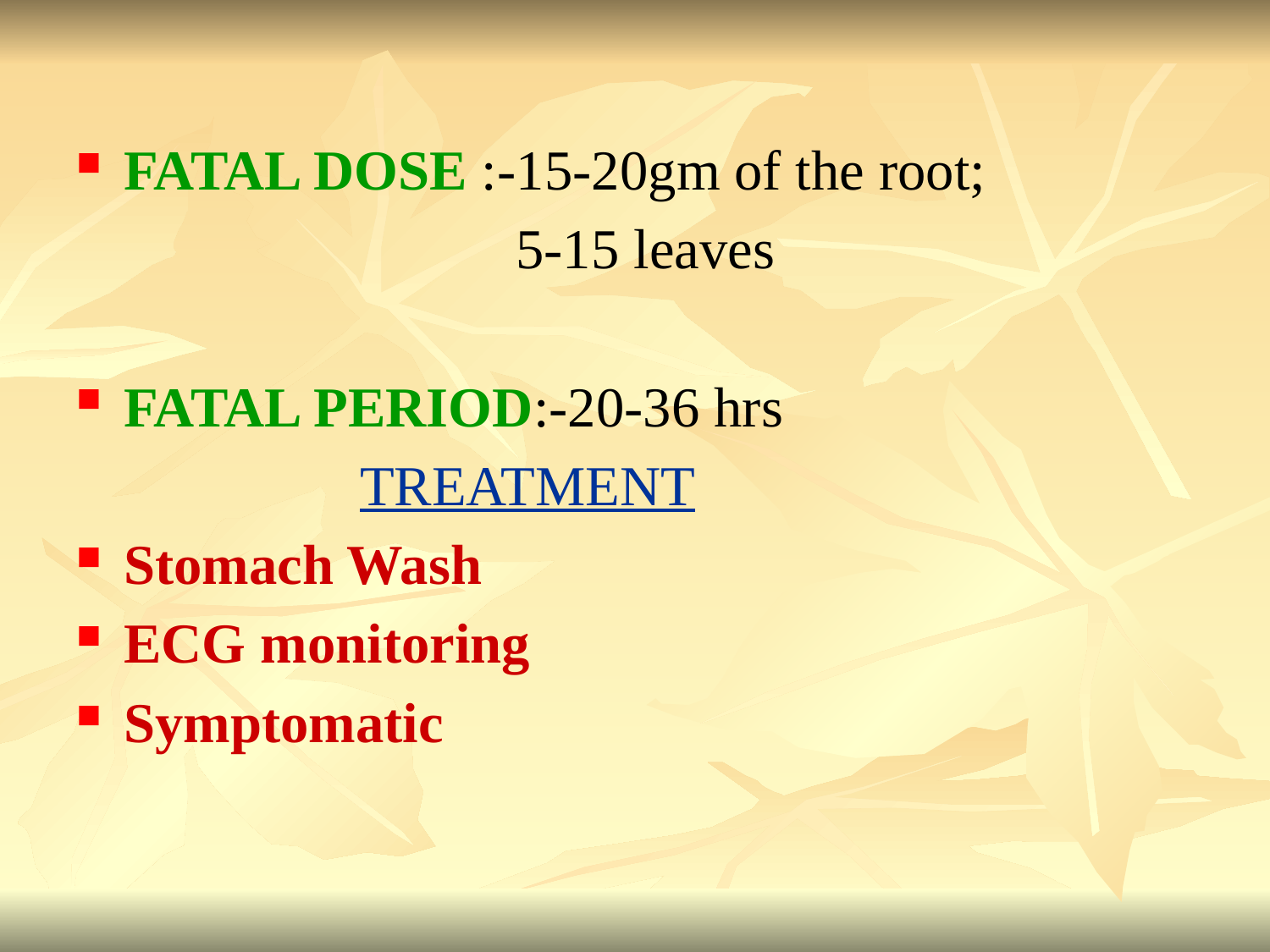

#
FATAL DOSE :-15-20gm of the root;
                               5-15 leaves

FATAL PERIOD:-20-36 hrs
                    TREATMENT
Stomach Wash
ECG monitoring
Symptomatic